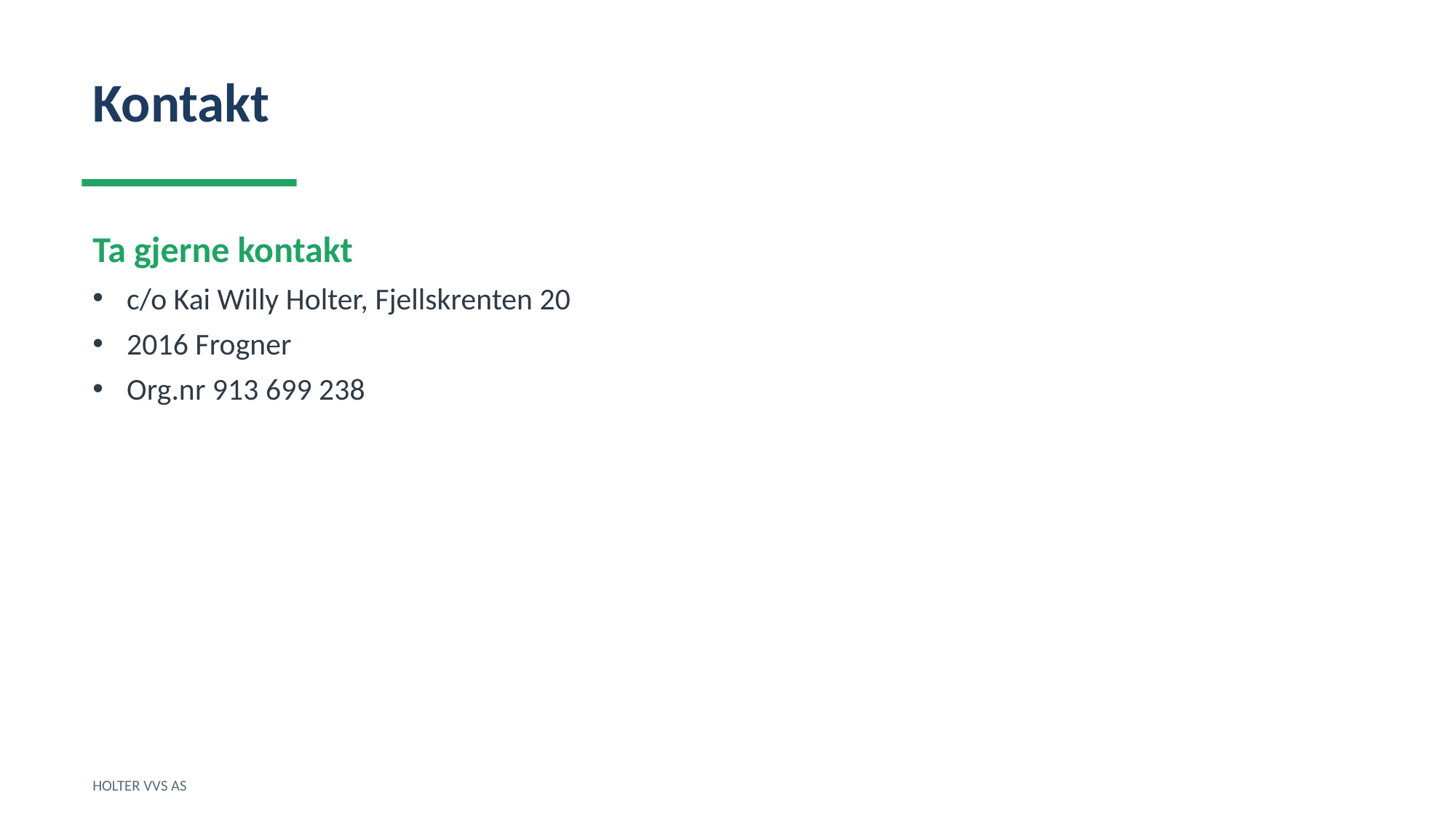

Kontakt

Ta gjerne kontakt
c/o Kai Willy Holter, Fjellskrenten 20
2016 Frogner
Org.nr 913 699 238
HOLTER VVS AS